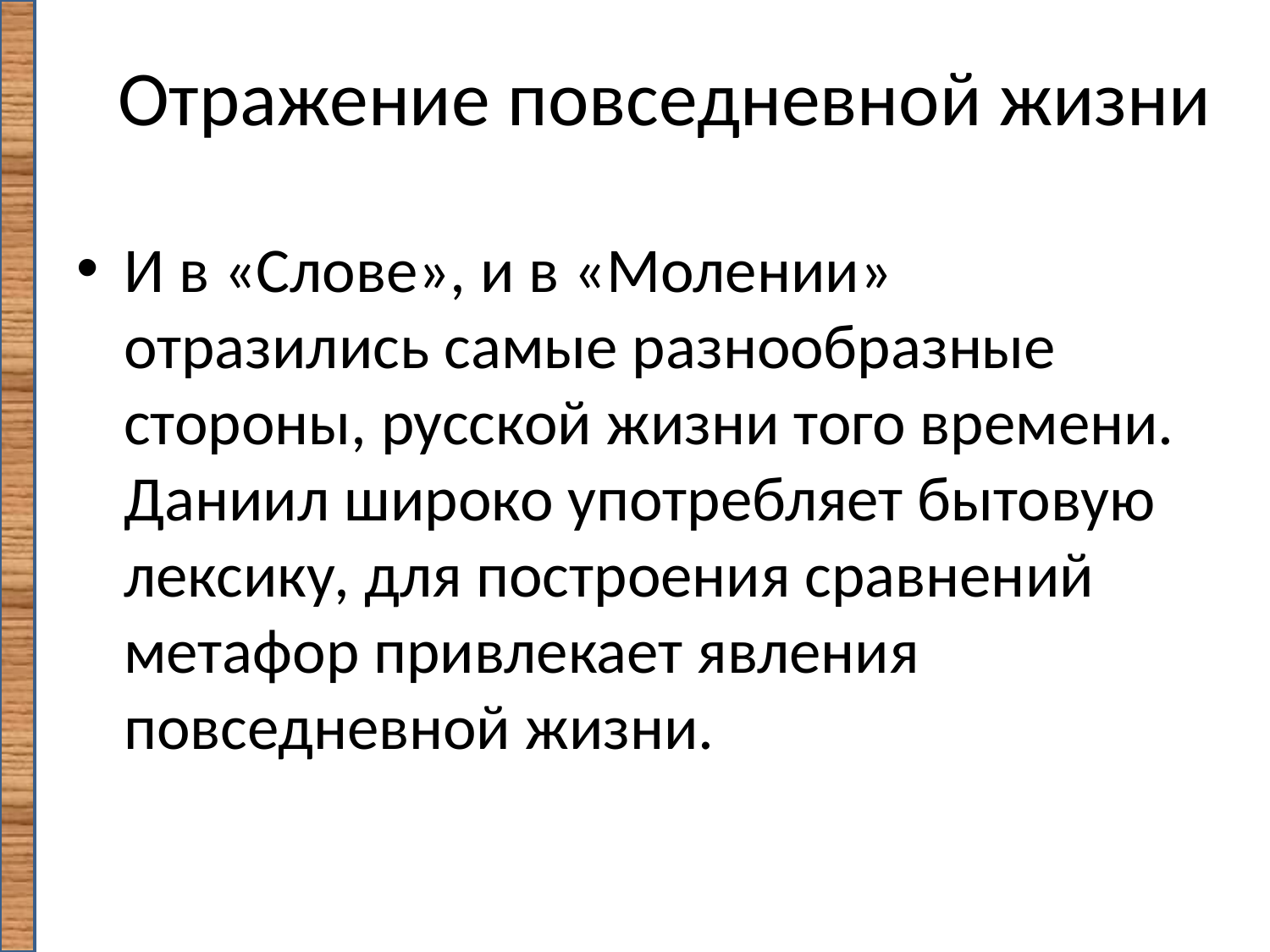

# Отражение повседневной жизни
И в «Слове», и в «Молении» отразились самые разнообразные стороны, русской жизни того времени. Даниил широко употребляет бытовую лексику, для построения сравнений метафор привлекает явления повседневной жизни.